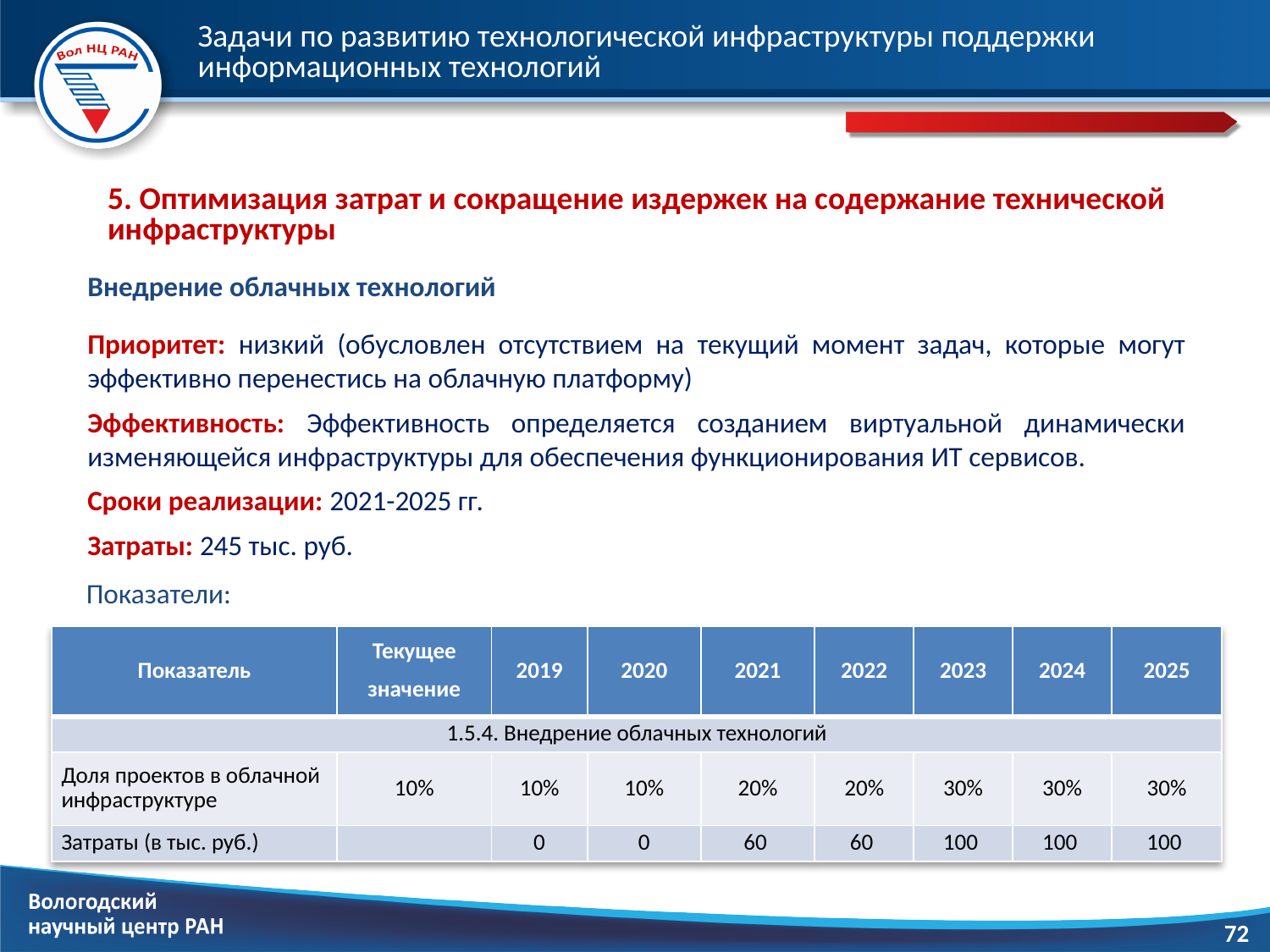

# Задачи по развитию технологической инфраструктуры поддержки информационных технологий
5. Оптимизация затрат и сокращение издержек на содержание технической инфраструктуры
Внедрение облачных технологий
Приоритет: низкий (обусловлен отсутствием на текущий момент задач, которые могут эффективно перенестись на облачную платформу)
Эффективность: Эффективность определяется созданием виртуальной динамически изменяющейся инфраструктуры для обеспечения функционирования ИТ сервисов.
Сроки реализации: 2021-2025 гг.
Затраты: 245 тыс. руб.
Показатели:
| Показатель | Текущее значение | 2019 | 2020 | 2021 | 2022 | 2023 | 2024 | 2025 |
| --- | --- | --- | --- | --- | --- | --- | --- | --- |
| 1.5.4. Внедрение облачных технологий |  |  |  |  |  |  |  |  |
| Доля проектов в облачной инфраструктуре | 10% | 10% | 10% | 20% | 20% | 30% | 30% | 30% |
| Затраты (в тыс. руб.) |  | 0 | 0 | 60 | 60 | 100 | 100 | 100 |
72